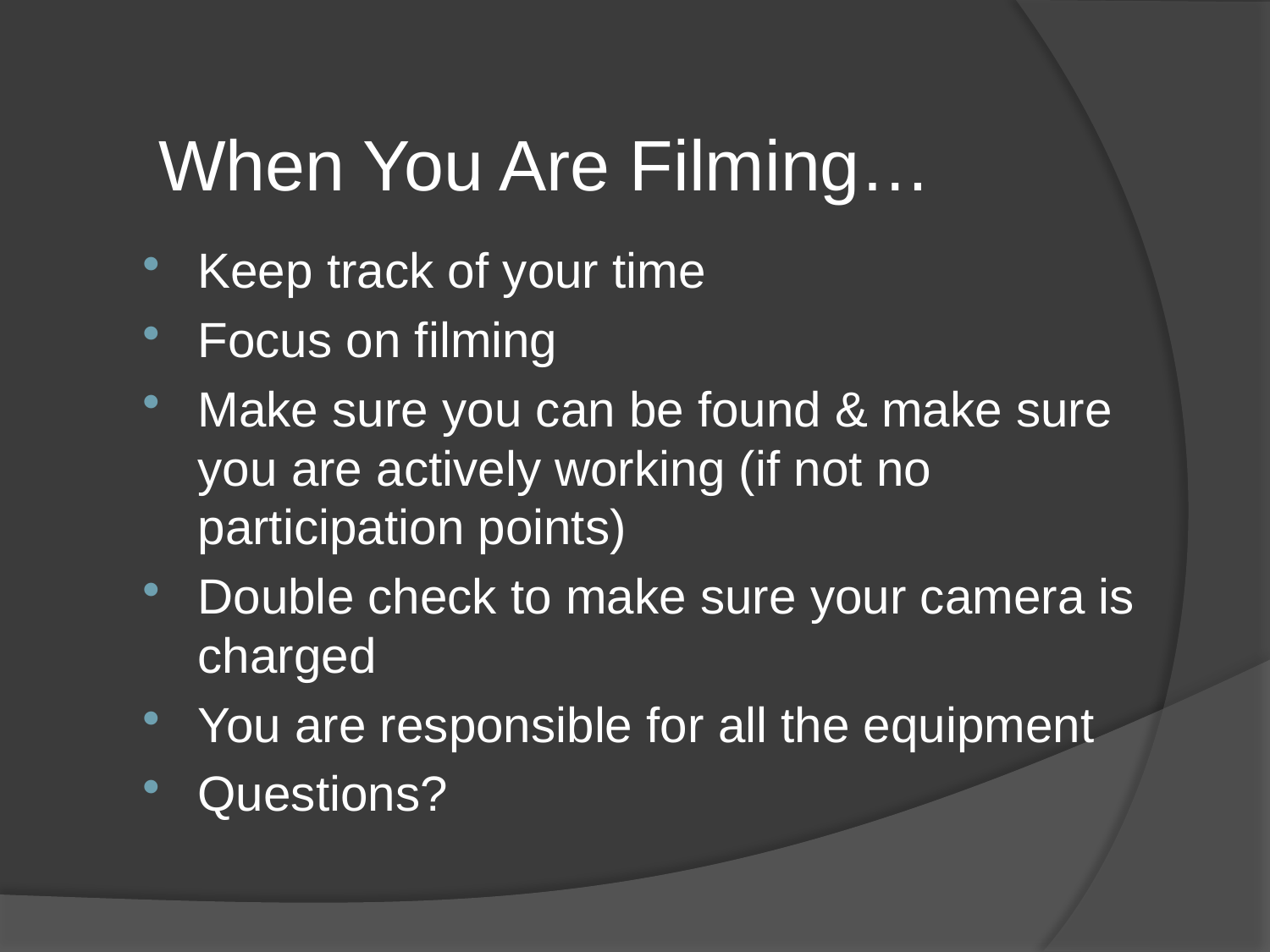

# When You Are Filming…
Keep track of your time
Focus on filming
Make sure you can be found & make sure you are actively working (if not no participation points)
Double check to make sure your camera is charged
You are responsible for all the equipment
Questions?